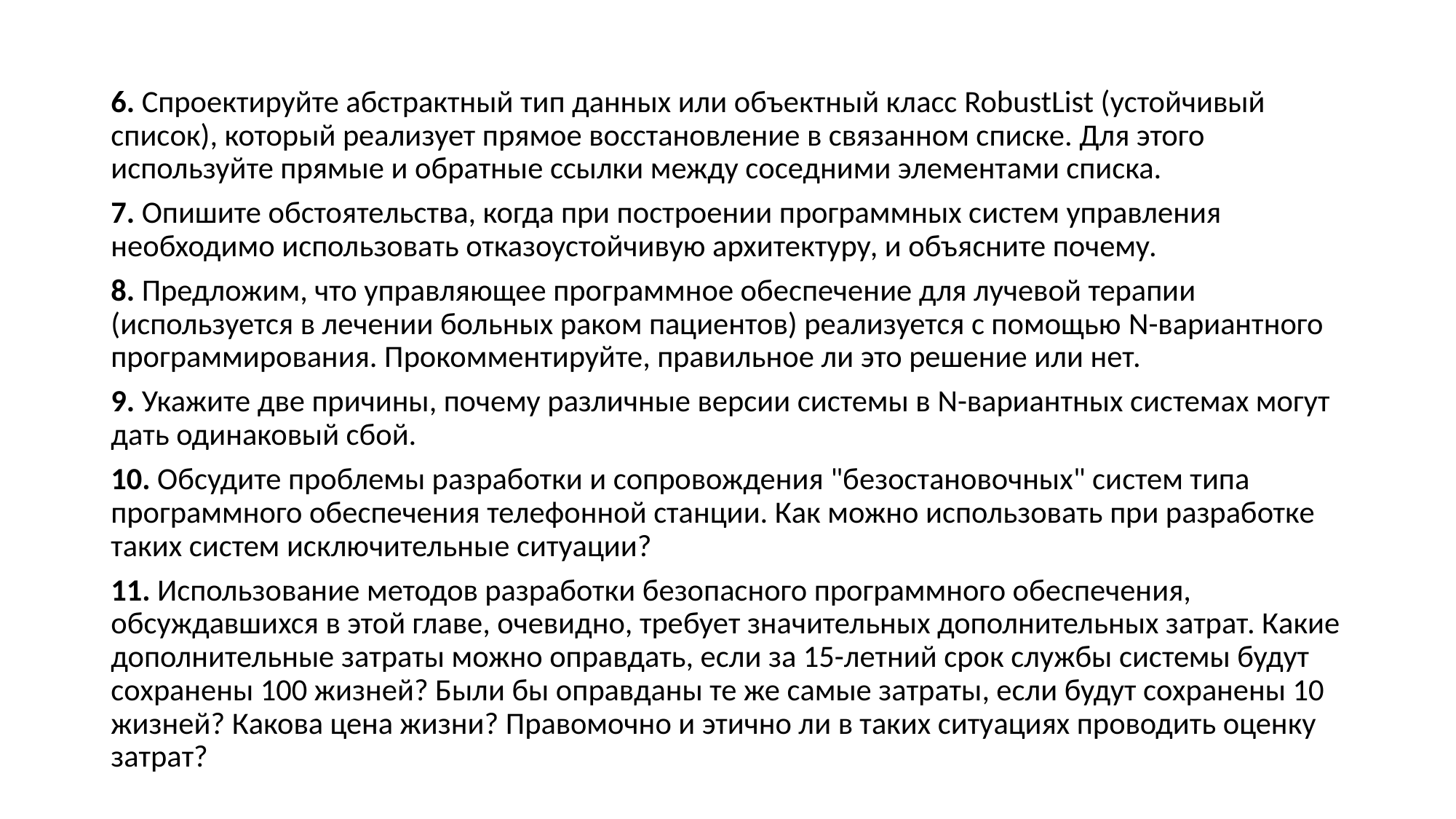

6. Спроектируйте абстрактный тип данных или объектный класс RobustList (устойчивый список), который реализует прямое восстановление в связанном списке. Для этого используйте прямые и обратные ссылки между соседними элементами списка.
7. Опишите обстоятельства, когда при построении программных систем управления необходимо использовать отказоустойчивую архитектуру, и объясните почему.
8. Предложим, что управляющее программное обеспечение для лучевой терапии (используется в лечении больных раком пациентов) реализуется с помощью N-вариантного программирования. Прокомментируйте, правильное ли это решение или нет.
9. Укажите две причины, почему различные версии системы в N-вариантных системах могут дать одинаковый сбой.
10. Обсудите проблемы разработки и сопровождения "безостановочных" систем типа программного обеспечения телефонной станции. Как можно использовать при разработке таких систем исключительные ситуации?
11. Использование методов разработки безопасного программного обеспечения, обсуждавшихся в этой главе, очевидно, требует значительных дополнительных затрат. Какие дополнительные затраты можно оправдать, если за 15-летний срок службы системы будут сохранены 100 жизней? Были бы оправданы те же самые затраты, если будут сохранены 10 жизней? Какова цена жизни? Правомочно и этично ли в таких ситуациях проводить оценку затрат?